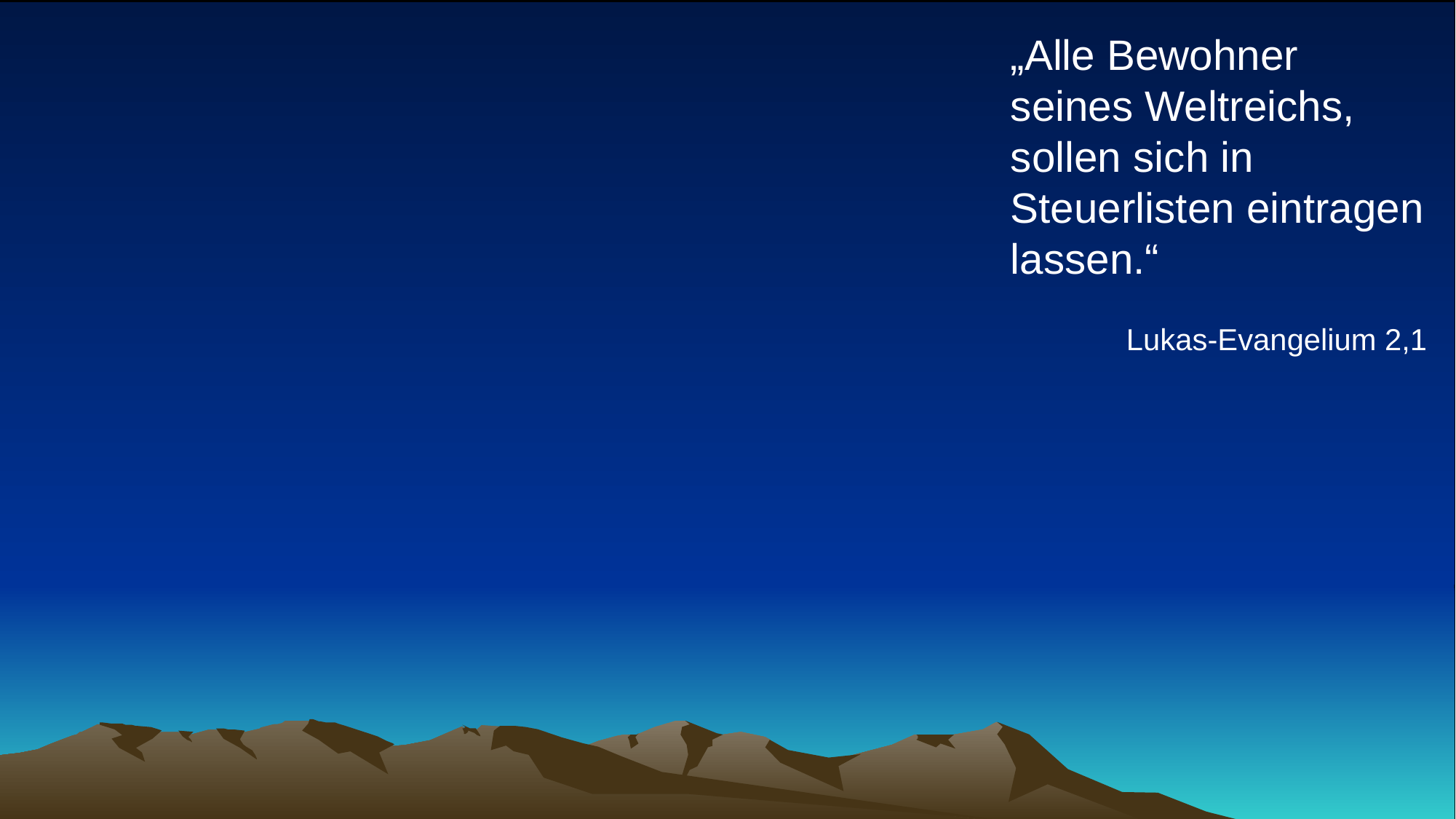

# „Alle Bewohner seines Weltreichs, sollen sich in Steuerlisten eintragen lassen.“
Lukas-Evangelium 2,1